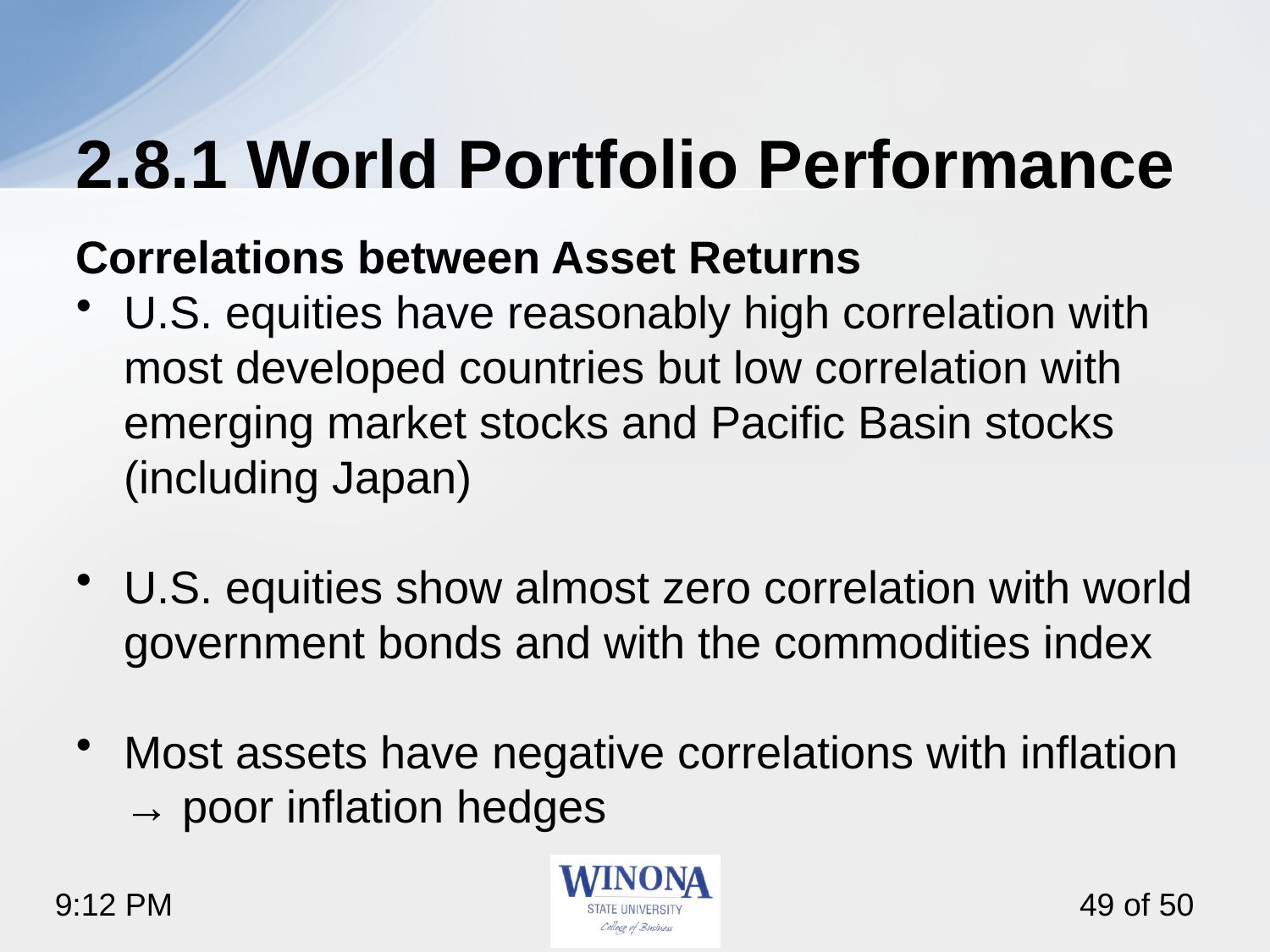

# 2.8.1 World Portfolio Performance
Correlations between Asset Returns
U.S. equities have reasonably high correlation with most developed countries but low correlation with emerging market stocks and Pacific Basin stocks (including Japan)

U.S. equities show almost zero correlation with world government bonds and with the commodities index

Most assets have negative correlations with inflation → poor inflation hedges